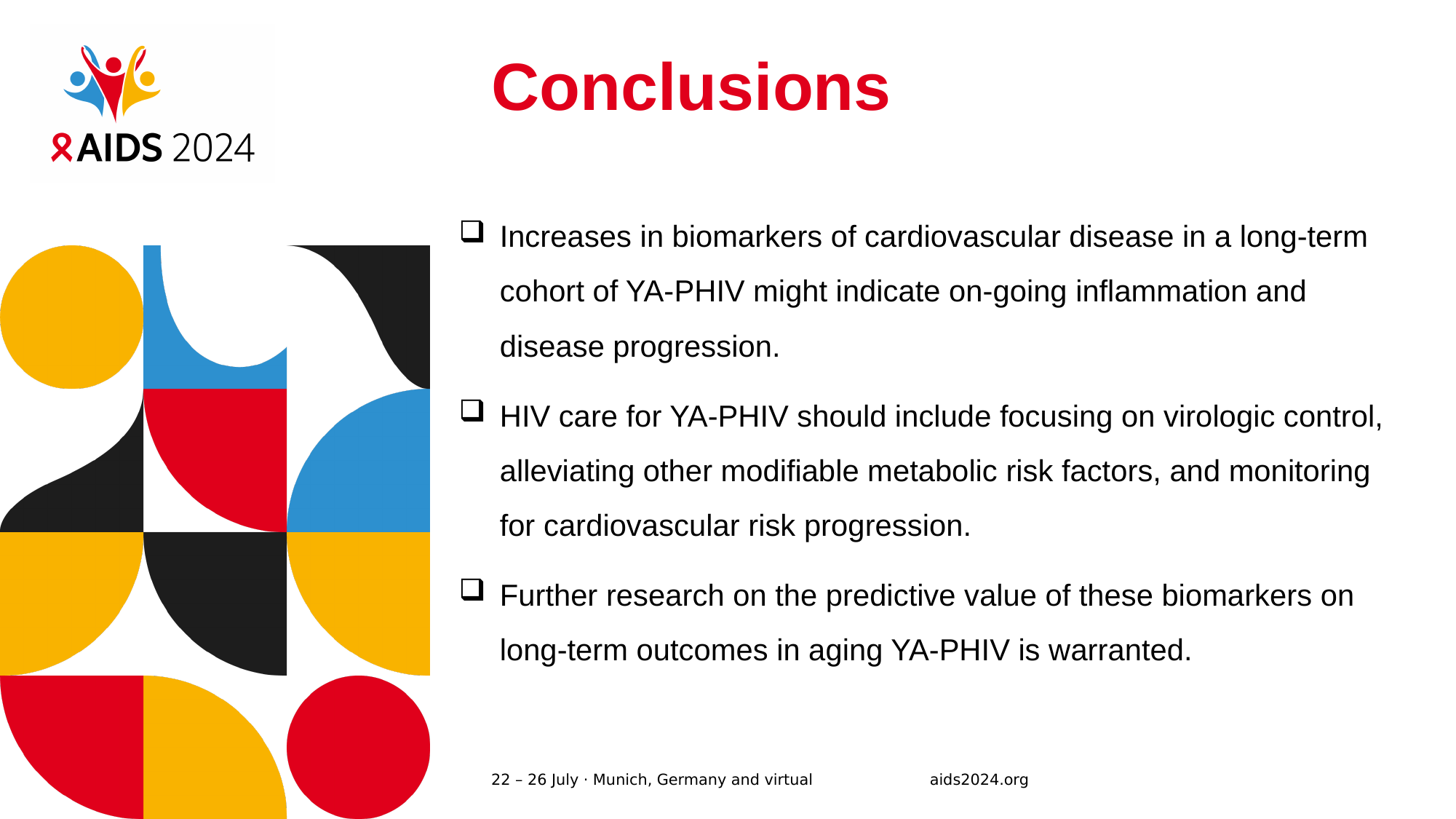

# Conclusions
Increases in biomarkers of cardiovascular disease in a long-term cohort of YA-PHIV might indicate on-going inflammation and disease progression.
HIV care for YA-PHIV should include focusing on virologic control, alleviating other modifiable metabolic risk factors, and monitoring for cardiovascular risk progression.
Further research on the predictive value of these biomarkers on long-term outcomes in aging YA-PHIV is warranted.